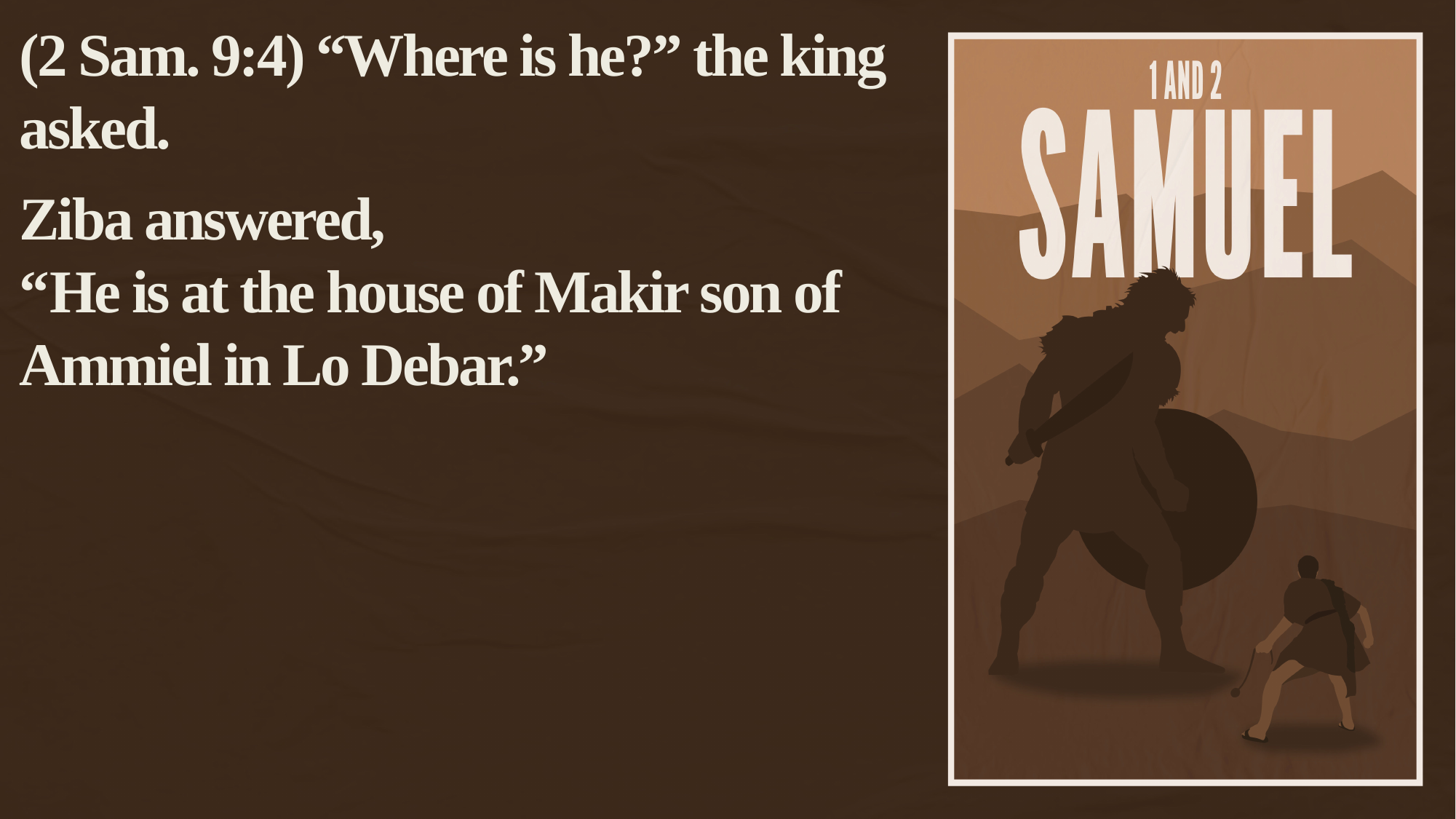

(2 Sam. 9:4) “Where is he?” the king asked.

Ziba answered,
“He is at the house of Makir son of Ammiel in Lo Debar.”